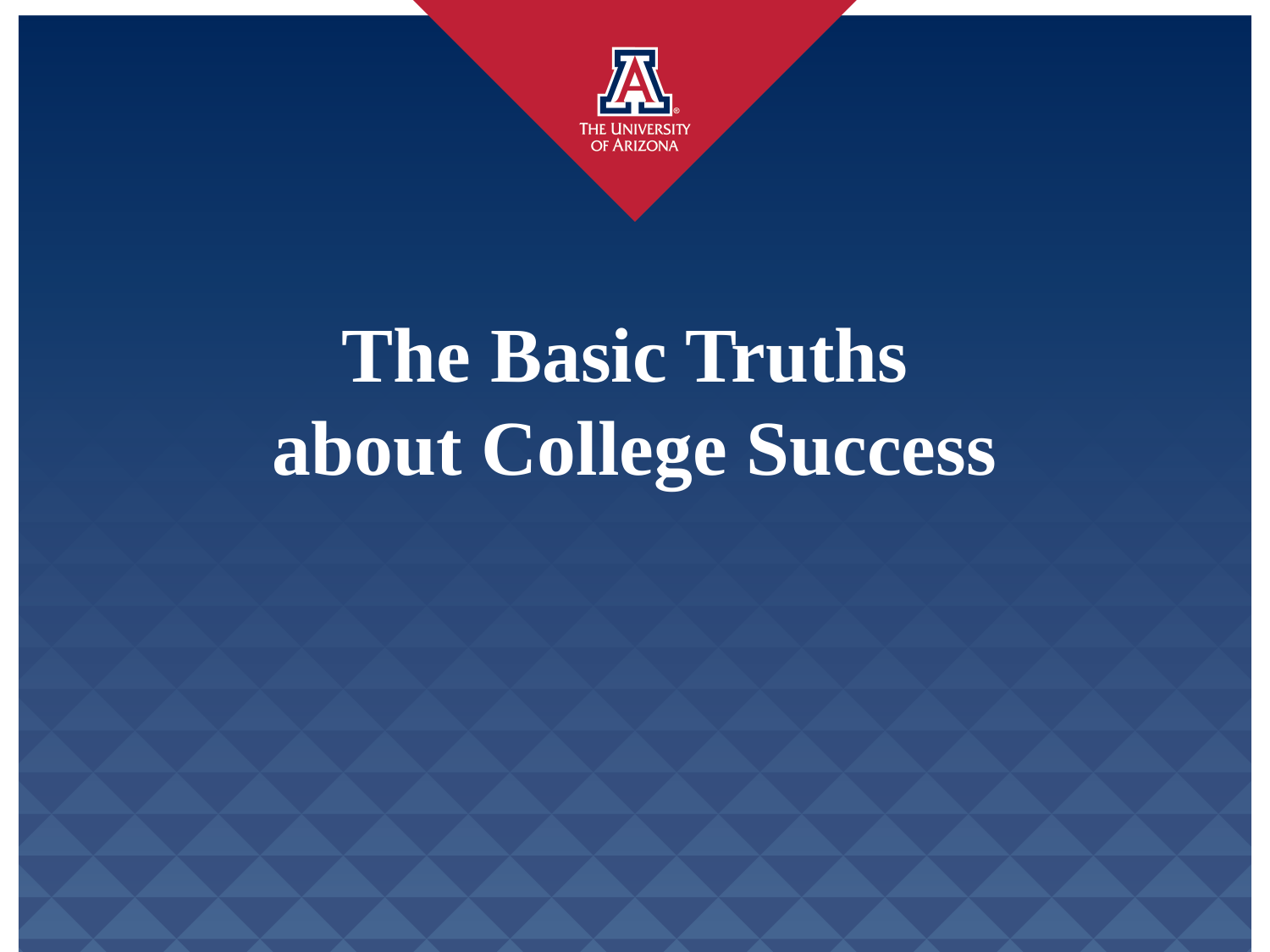

# The Basic Truths about College Success